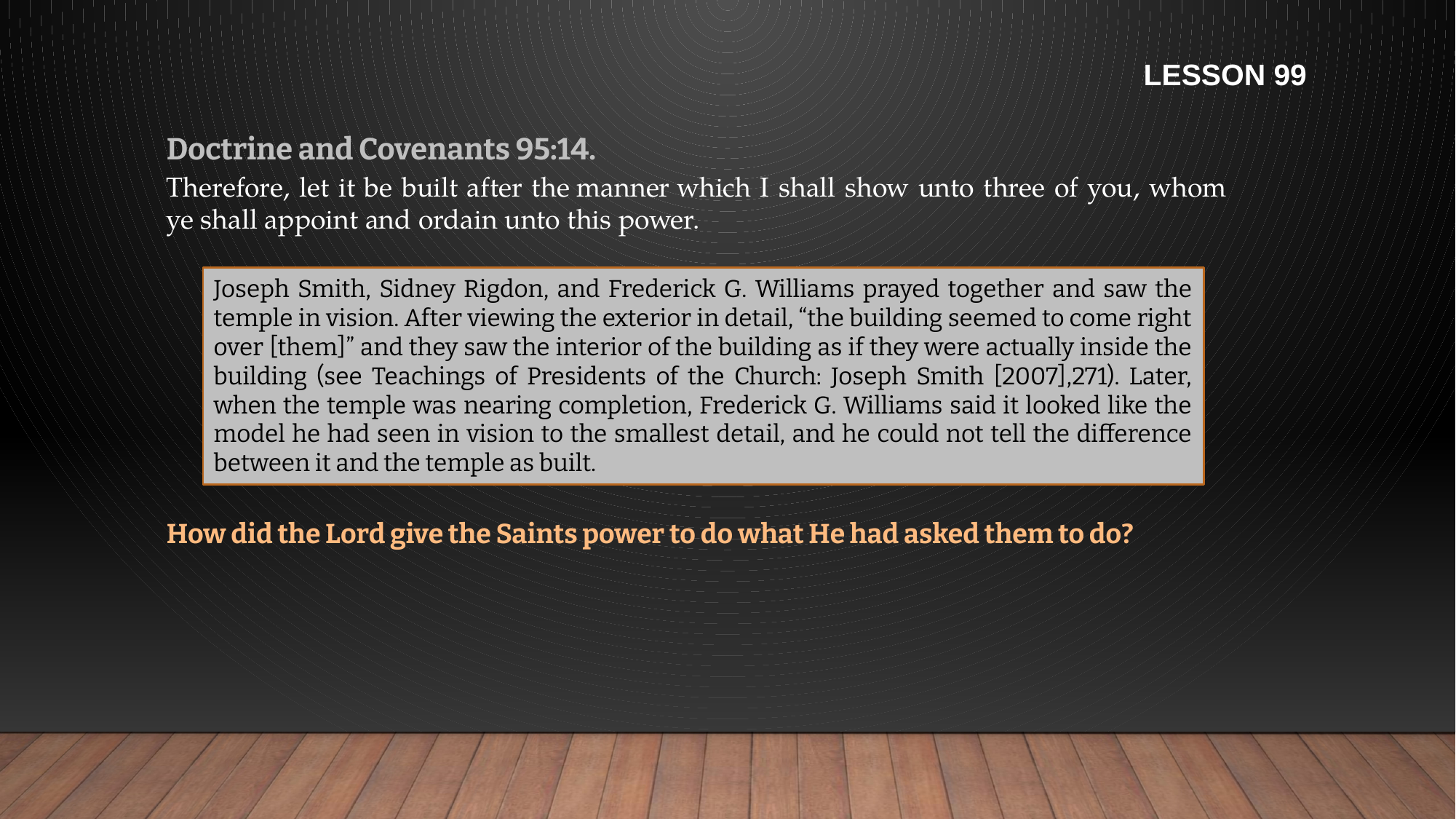

LESSON 99
Doctrine and Covenants 95:14.
Therefore, let it be built after the manner which I shall show unto three of you, whom ye shall appoint and ordain unto this power.

Joseph Smith, Sidney Rigdon, and Frederick G. Williams prayed together and saw the temple in vision. After viewing the exterior in detail, “the building seemed to come right over [them]” and they saw the interior of the building as if they were actually inside the building (see Teachings of Presidents of the Church: Joseph Smith [2007],271). Later, when the temple was nearing completion, Frederick G. Williams said it looked like the model he had seen in vision to the smallest detail, and he could not tell the difference between it and the temple as built.
How did the Lord give the Saints power to do what He had asked them to do?